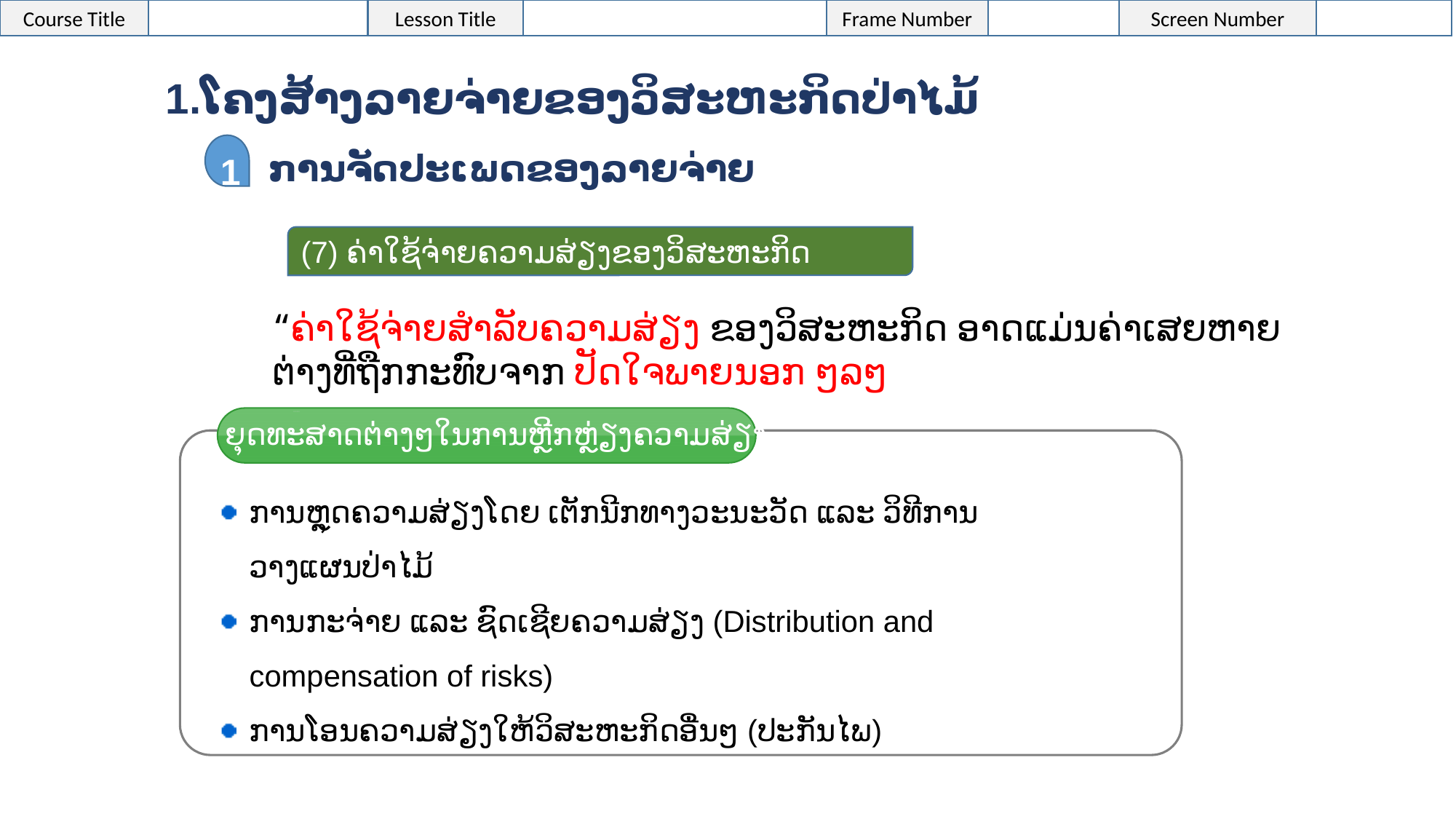

1.ໂຄງສ້າງລາຍຈ່າຍຂອງວິສະຫະກິດປ່າໄມ້

1
ການຈັດປະເພດຂອງລາຍຈ່າຍ
(7) ຄ່າໃຊ້ຈ່າຍຄວາມສ່ຽງຂອງວິສະຫະກິດ
“ຄ່າໃຊ້ຈ່າຍສຳລັບຄວາມສ່ຽງ ຂອງວິສະຫະກິດ ອາດແມ່ນຄ່າເສຍຫາຍຕ່າງທີ່ຖືກກະທົບຈາກ ປັດໃຈພາຍນອກ ໆລໆ

ຍຸດທະສາດຕ່າງໆໃນການຫຼີກຫຼ່ຽງຄວາມສ່ຽງ

ການຫຼຸດຄວາມສ່ຽງໂດຍ ເຕັກນີກທາງວະນະວັດ ແລະ ວິທີການວາງແຜນປ່າໄມ້
ການກະຈ່າຍ ແລະ ຊົດເຊີຍຄວາມສ່ຽງ (Distribution and compensation of risks)
ການໂອນຄວາມສ່ຽງໃຫ້ວິສະຫະກິດອື່ນໆ (ປະກັນໄພ)